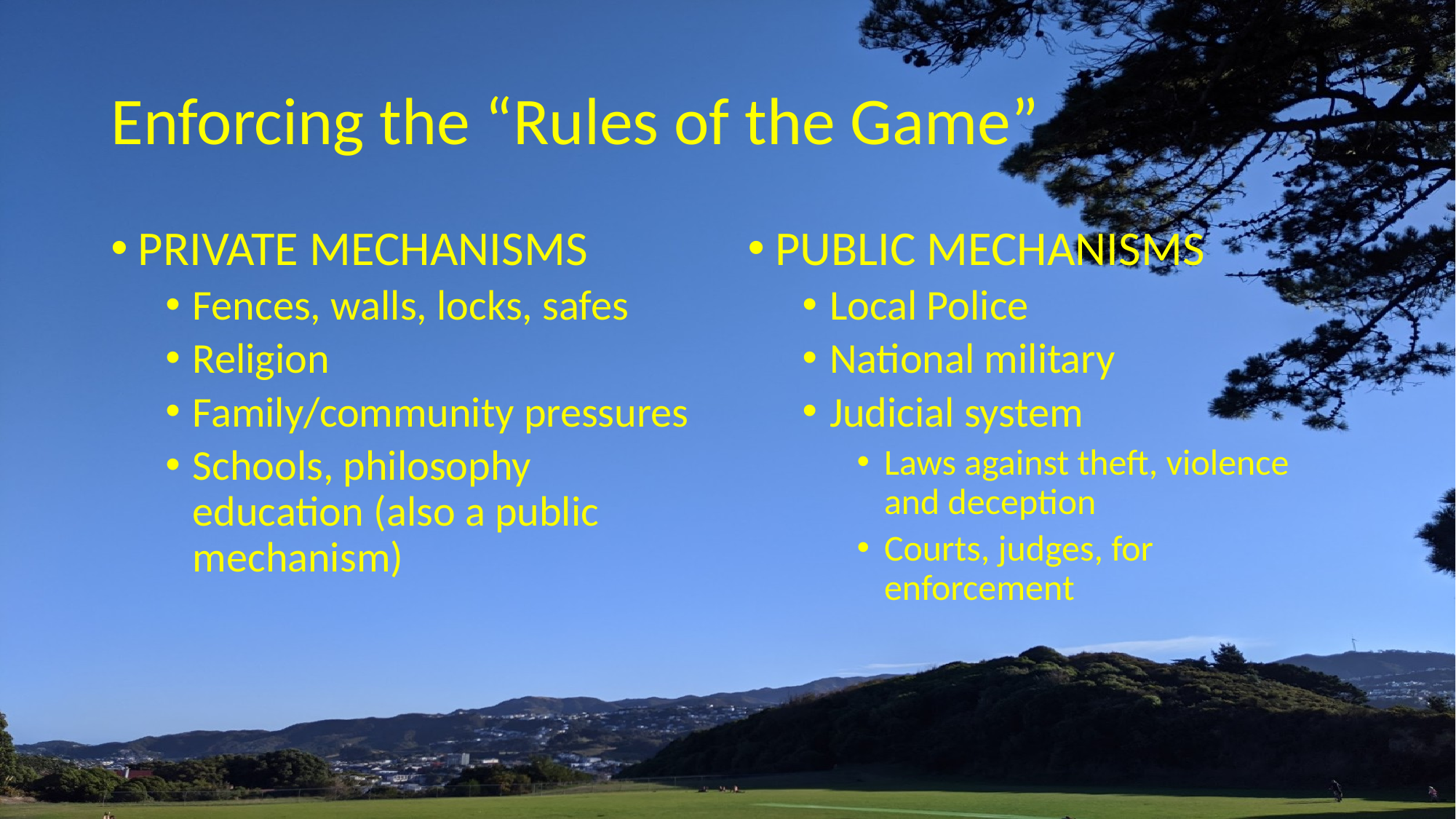

# Enforcing the “Rules of the Game”

PRIVATE MECHANISMS
Fences, walls, locks, safes
Religion
Family/community pressures
Schools, philosophy education (also a public mechanism)

PUBLIC MECHANISMS
Local Police
National military
Judicial system
Laws against theft, violence and deception
Courts, judges, for enforcement